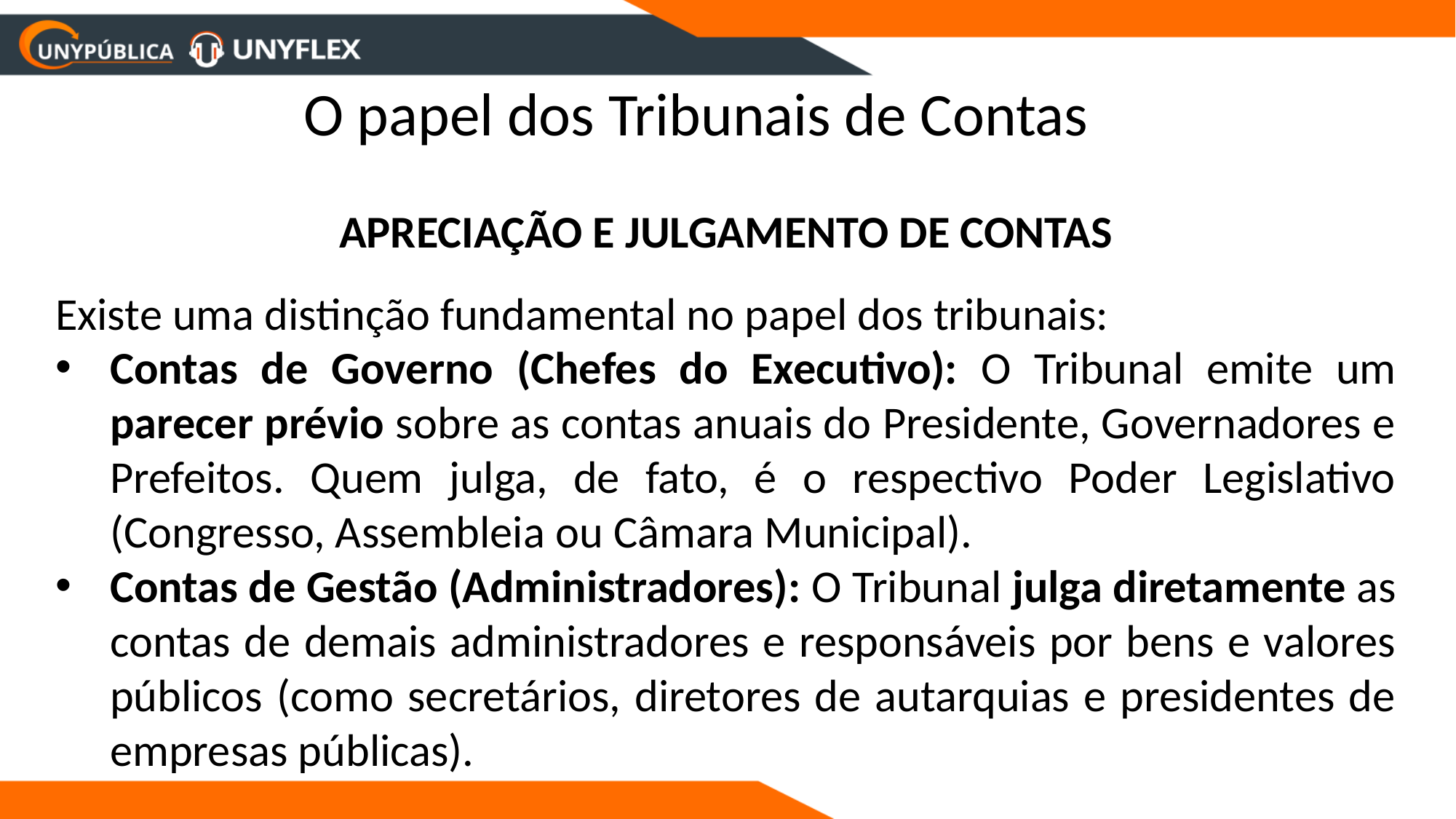

# O papel dos Tribunais de Contas
APRECIAÇÃO E JULGAMENTO DE CONTAS

Existe uma distinção fundamental no papel dos tribunais:
Contas de Governo (Chefes do Executivo): O Tribunal emite um parecer prévio sobre as contas anuais do Presidente, Governadores e Prefeitos. Quem julga, de fato, é o respectivo Poder Legislativo (Congresso, Assembleia ou Câmara Municipal).
Contas de Gestão (Administradores): O Tribunal julga diretamente as contas de demais administradores e responsáveis por bens e valores públicos (como secretários, diretores de autarquias e presidentes de empresas públicas).